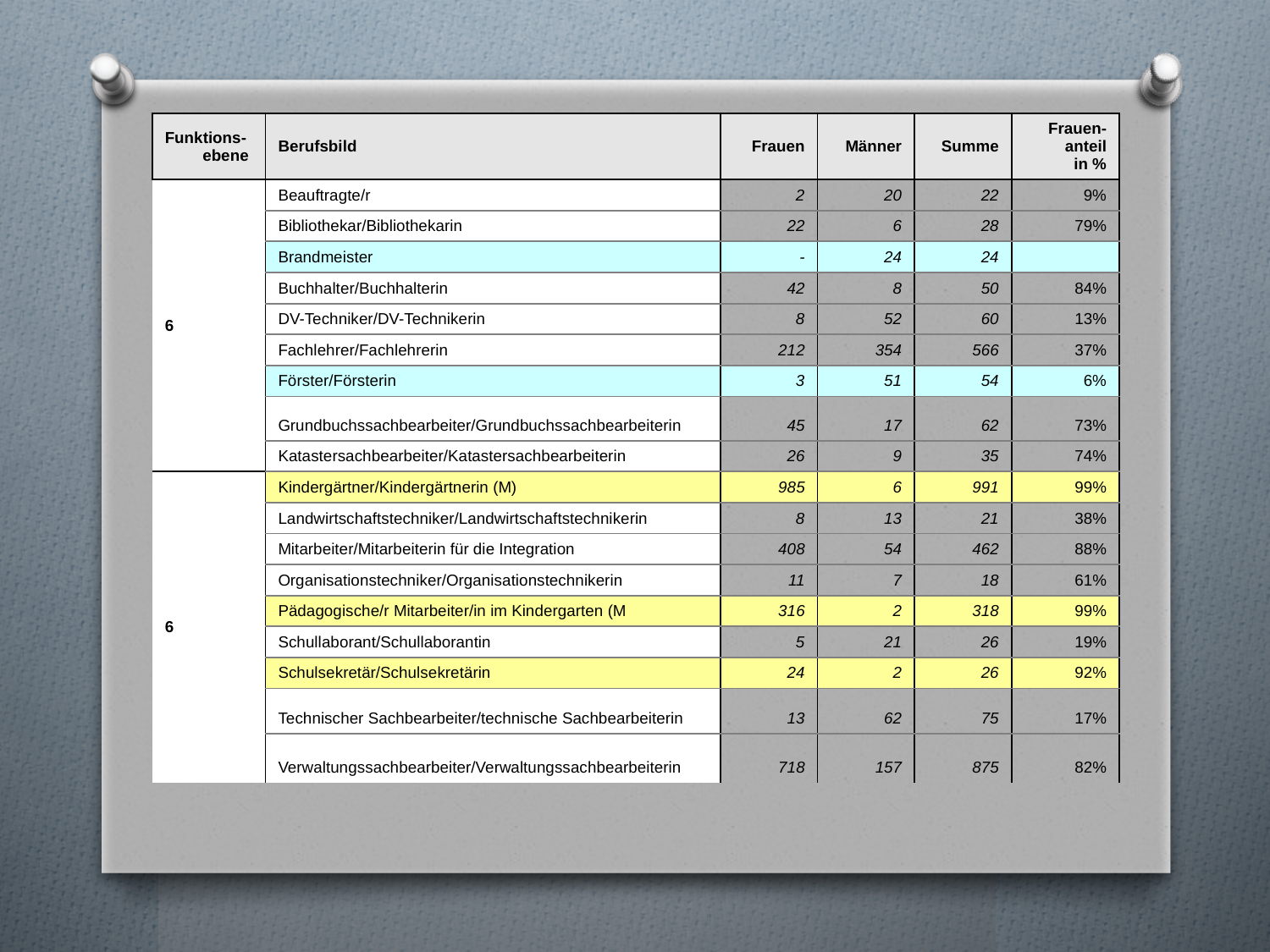

| Funktions- ebene | Berufsbild | Frauen | Männer | Summe | Frauen- anteil in % |
| --- | --- | --- | --- | --- | --- |
| 6 | Beauftragte/r | 2 | 20 | 22 | 9% |
|  | Bibliothekar/Bibliothekarin | 22 | 6 | 28 | 79% |
|  | Brandmeister | - | 24 | 24 |  |
|  | Buchhalter/Buchhalterin | 42 | 8 | 50 | 84% |
|  | DV-Techniker/DV-Technikerin | 8 | 52 | 60 | 13% |
|  | Fachlehrer/Fachlehrerin | 212 | 354 | 566 | 37% |
|  | Förster/Försterin | 3 | 51 | 54 | 6% |
|  | Grundbuchssachbearbeiter/Grundbuchssachbearbeiterin | 45 | 17 | 62 | 73% |
|  | Katastersachbearbeiter/Katastersachbearbeiterin | 26 | 9 | 35 | 74% |
| 6 | Kindergärtner/Kindergärtnerin (M) | 985 | 6 | 991 | 99% |
|  | Landwirtschaftstechniker/Landwirtschaftstechnikerin | 8 | 13 | 21 | 38% |
|  | Mitarbeiter/Mitarbeiterin für die Integration | 408 | 54 | 462 | 88% |
|  | Organisationstechniker/Organisationstechnikerin | 11 | 7 | 18 | 61% |
|  | Pädagogische/r Mitarbeiter/in im Kindergarten (M | 316 | 2 | 318 | 99% |
|  | Schullaborant/Schullaborantin | 5 | 21 | 26 | 19% |
|  | Schulsekretär/Schulsekretärin | 24 | 2 | 26 | 92% |
|  | Technischer Sachbearbeiter/technische Sachbearbeiterin | 13 | 62 | 75 | 17% |
|  | Verwaltungssachbearbeiter/Verwaltungssachbearbeiterin | 718 | 157 | 875 | 82% |